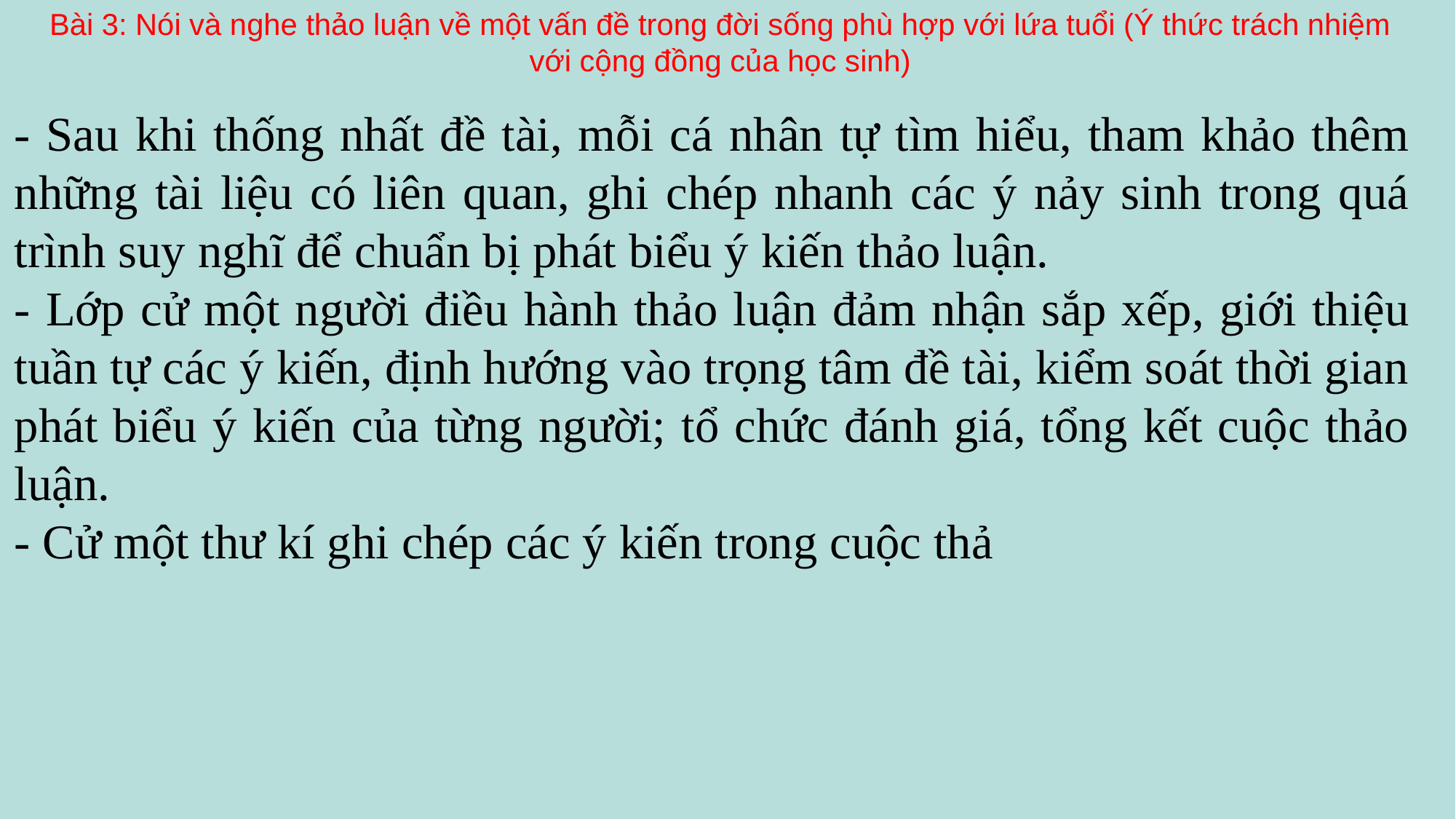

Bài 3: Nói và nghe thảo luận về một vấn đề trong đời sống phù hợp với lứa tuổi (Ý thức trách nhiệm với cộng đồng của học sinh)

- Sau khi thống nhất đề tài, mỗi cá nhân tự tìm hiểu, tham khảo thêm những tài liệu có liên quan, ghi chép nhanh các ý nảy sinh trong quá trình suy nghĩ để chuẩn bị phát biểu ý kiến thảo luận.
- Lớp cử một người điều hành thảo luận đảm nhận sắp xếp, giới thiệu tuần tự các ý kiến, định hướng vào trọng tâm đề tài, kiểm soát thời gian phát biểu ý kiến của từng người; tổ chức đánh giá, tổng kết cuộc thảo luận.
- Cử một thư kí ghi chép các ý kiến trong cuộc thả